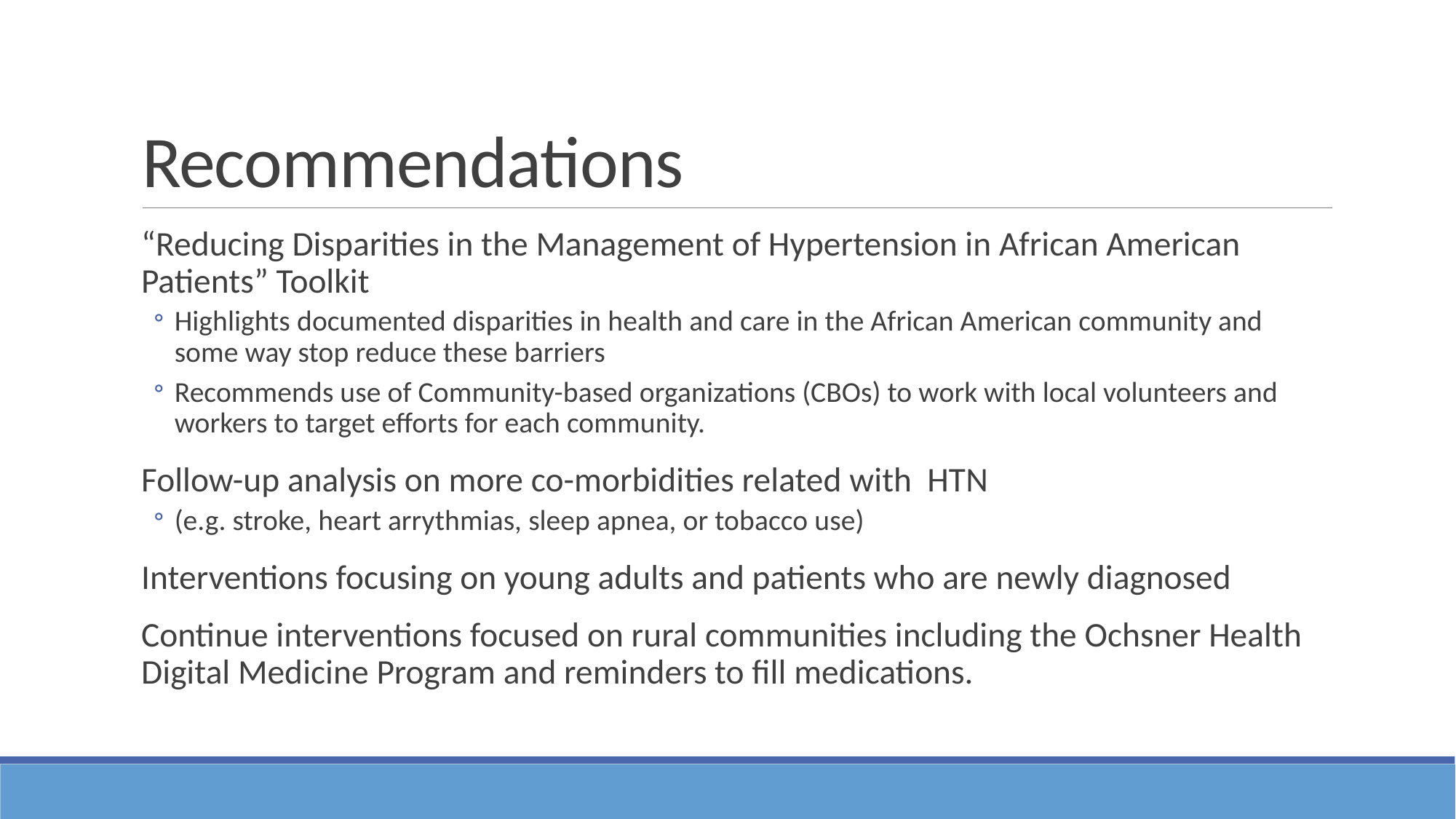

# Recommendations
“Reducing Disparities in the Management of Hypertension in African American Patients” Toolkit
Highlights documented disparities in health and care in the African American community and some way stop reduce these barriers
Recommends use of Community-based organizations (CBOs) to work with local volunteers and workers to target efforts for each community.
Follow-up analysis on more co-morbidities related with  HTN
(e.g. stroke, heart arrythmias, sleep apnea, or tobacco use)
Interventions focusing on young adults and patients who are newly diagnosed
Continue interventions focused on rural communities including the Ochsner Health Digital Medicine Program and reminders to fill medications.